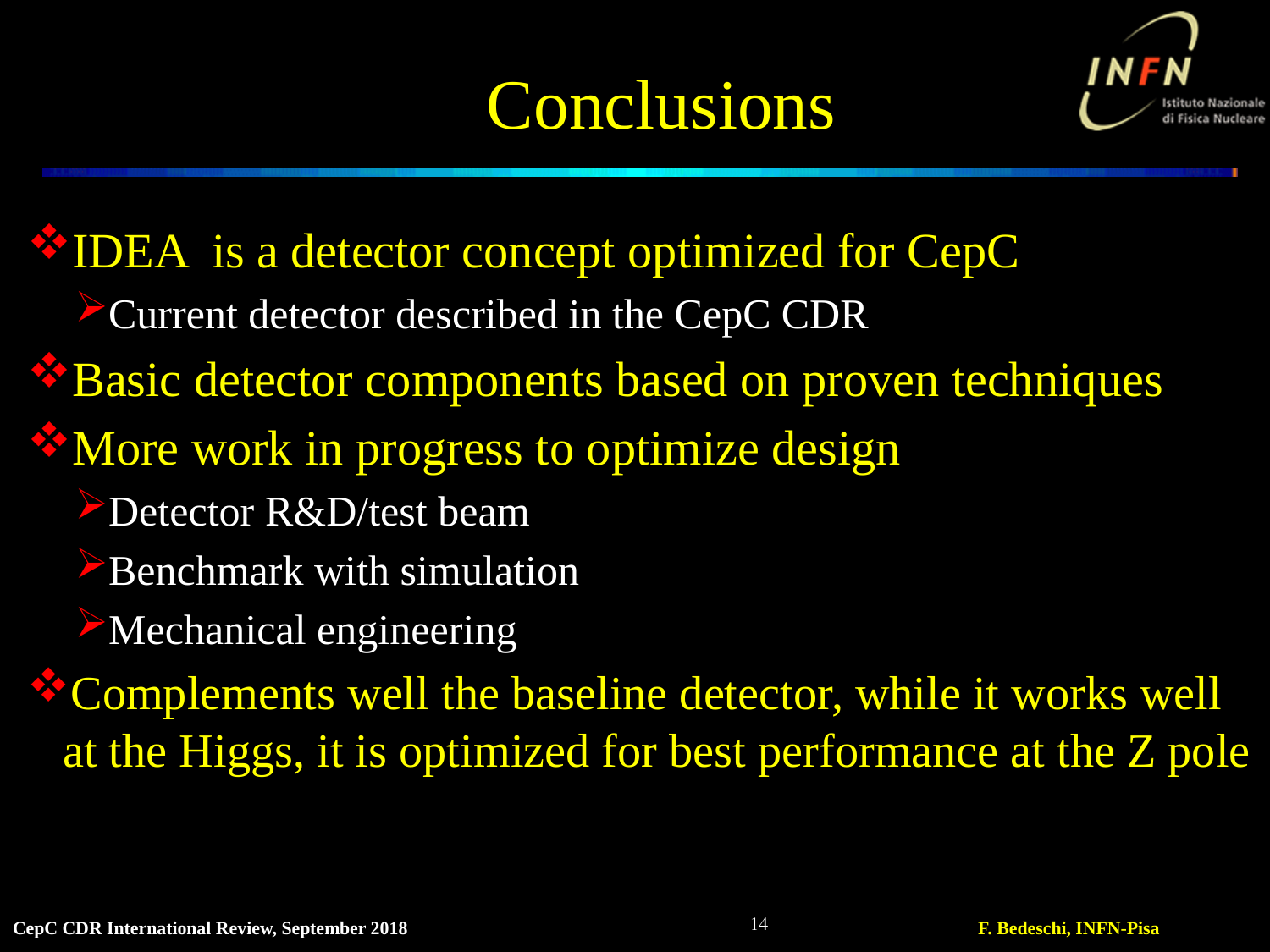

# Conclusions
IDEA  is a detector concept optimized for CepC
Current detector described in the CepC CDR
Basic detector components based on proven techniques
More work in progress to optimize design
Detector R&D/test beam
Benchmark with simulation
Mechanical engineering
Complements well the baseline detector, while it works well at the Higgs, it is optimized for best performance at the Z pole
14
CepC CDR International Review, September 2018
F. Bedeschi, INFN-Pisa